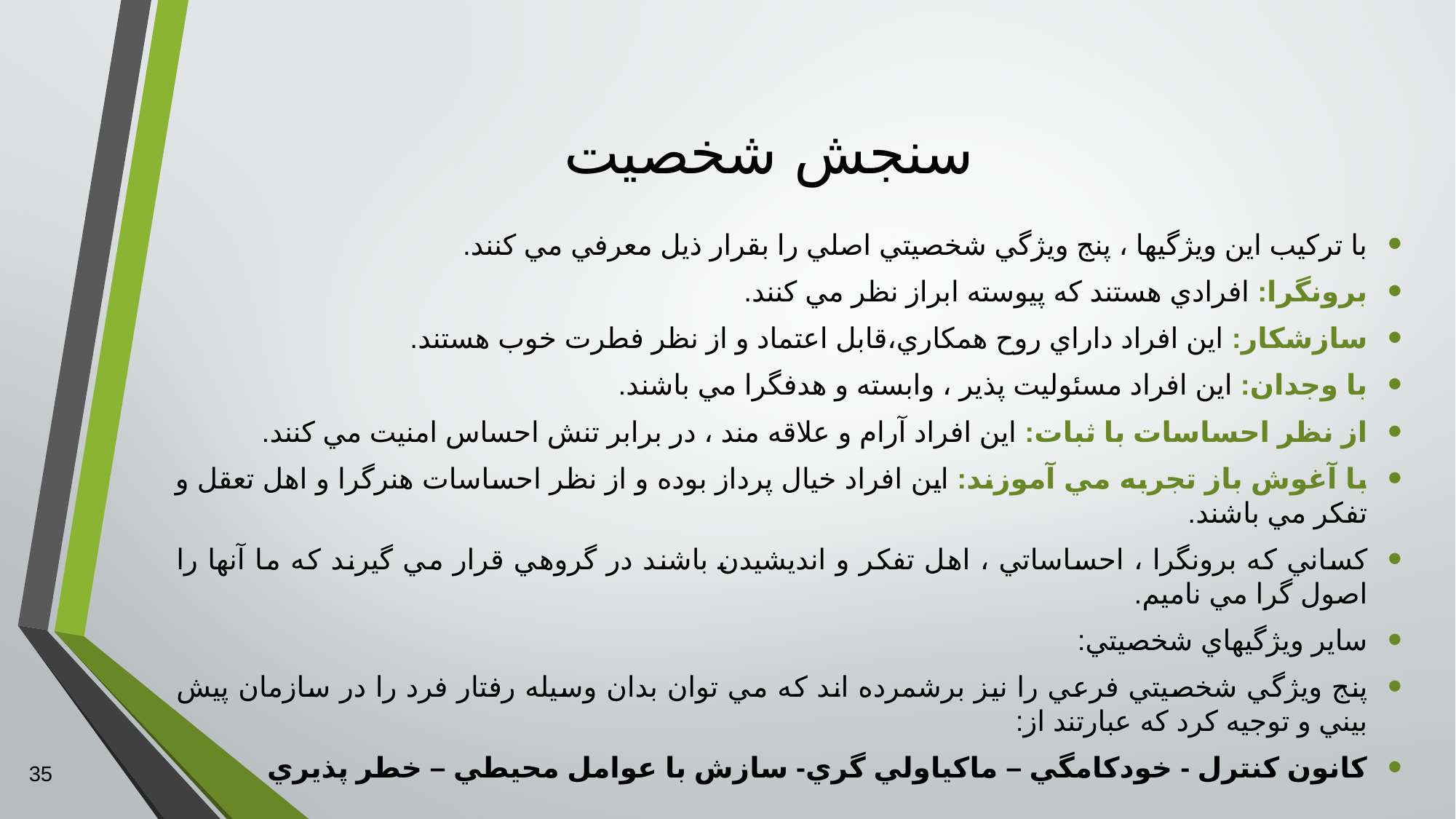

# سنجش شخصیت
با تركيب اين ويژگيها ،‌ پنج ويژگي شخصيتي اصلي را بقرار ذيل معرفي مي كنند.
برونگرا: افرادي هستند كه پيوسته ابراز نظر مي كنند.
سازشكار: اين افراد داراي روح همكاري،قابل اعتماد و از نظر فطرت خوب هستند.
با وجدان: اين افراد مسئوليت پذير ، وابسته و هدفگرا مي باشند.
از نظر احساسات با ثبات: اين افراد آرام و علاقه مند ، در برابر تنش احساس امنيت مي كنند.
با آغوش باز تجربه مي آموزند: اين افراد خيال پرداز بوده و از نظر احساسات هنرگرا و اهل تعقل و تفكر مي باشند.
كساني كه برونگرا ، احساساتي ، اهل تفكر و انديشيدن باشند در گروهي قرار مي گيرند كه ما آنها را اصول گرا مي ناميم.
ساير ويژگيهاي شخصيتي:
پنج ويژگي شخصيتي فرعي را نيز برشمرده اند كه مي توان بدان وسيله رفتار فرد را در سازمان پيش بيني و توجيه كرد كه عبارتند از:
كانون كنترل - خودكامگي – ماكياولي گري- سازش با عوامل محيطي – خطر پذيري
35